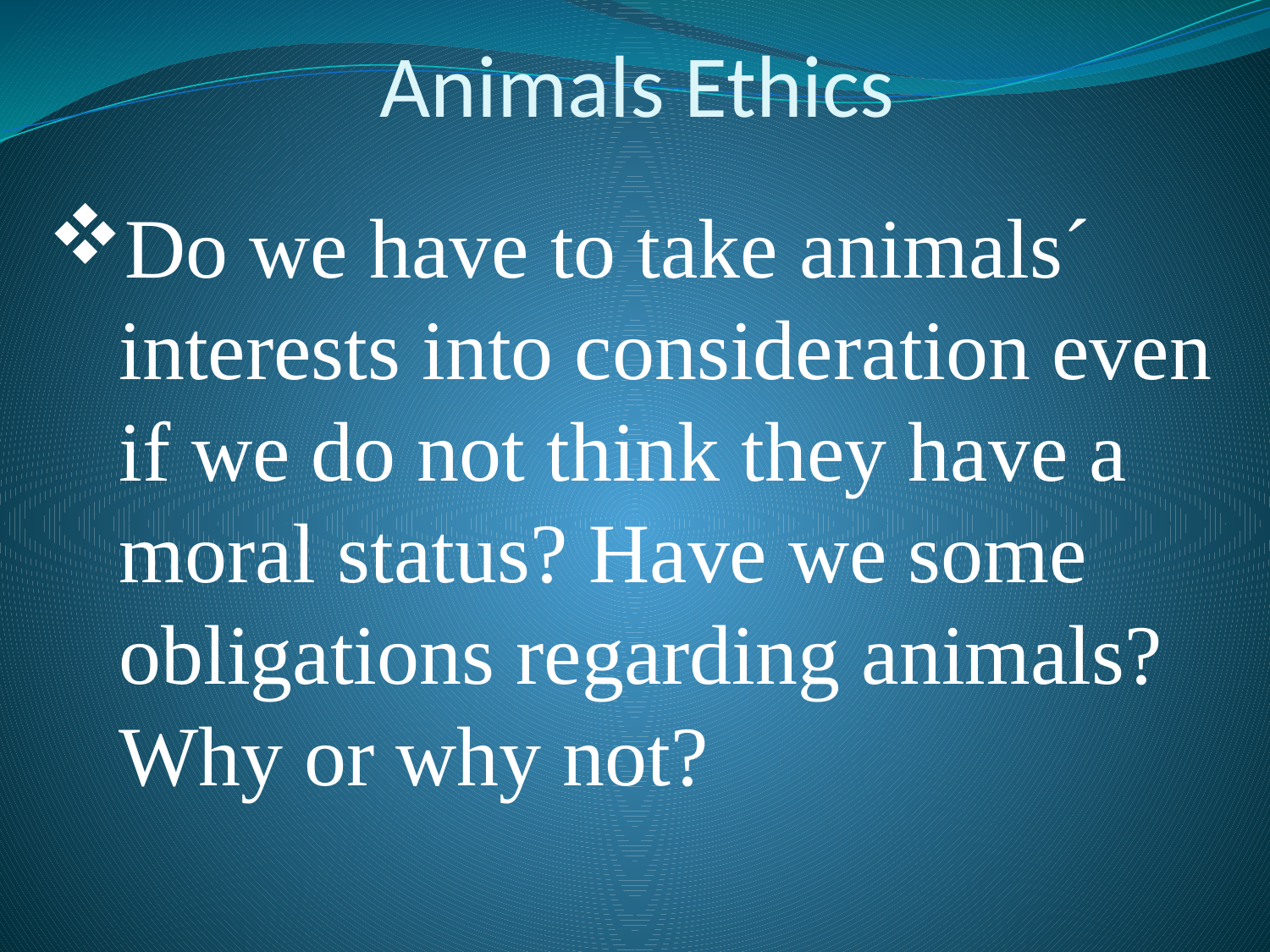

# Animals Ethics

Do we have to take animals´ interests into consideration even if we do not think they have a moral status? Have we some obligations regarding animals? Why or why not?